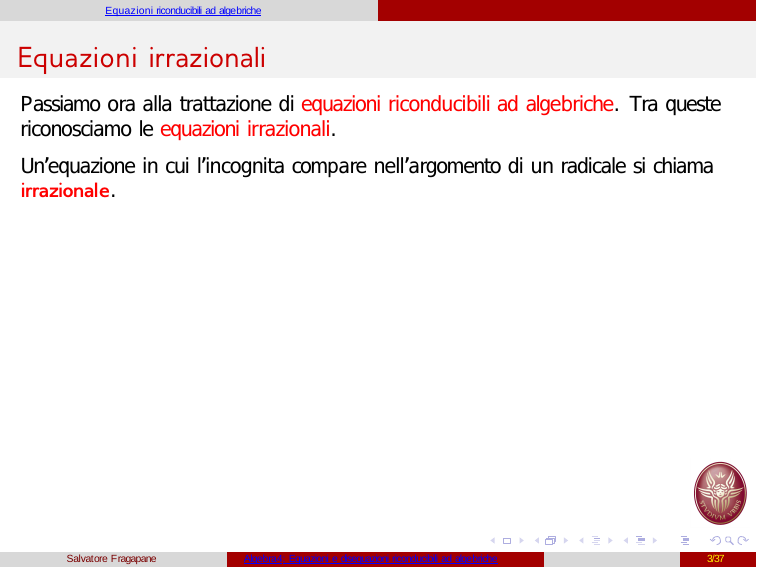

Equazioni riconducibili ad algebriche

# Equazioni irrazionali
Passiamo ora alla trattazione di equazioni riconducibili ad algebriche. Tra queste riconosciamo le equazioni irrazionali.
Un’equazione in cui l’incognita compare nell’argomento di un radicale si chiama
irrazionale.

Salvatore Fragapane
Algebra4: Equazioni e disequazioni riconducibili ad algebriche
3/37